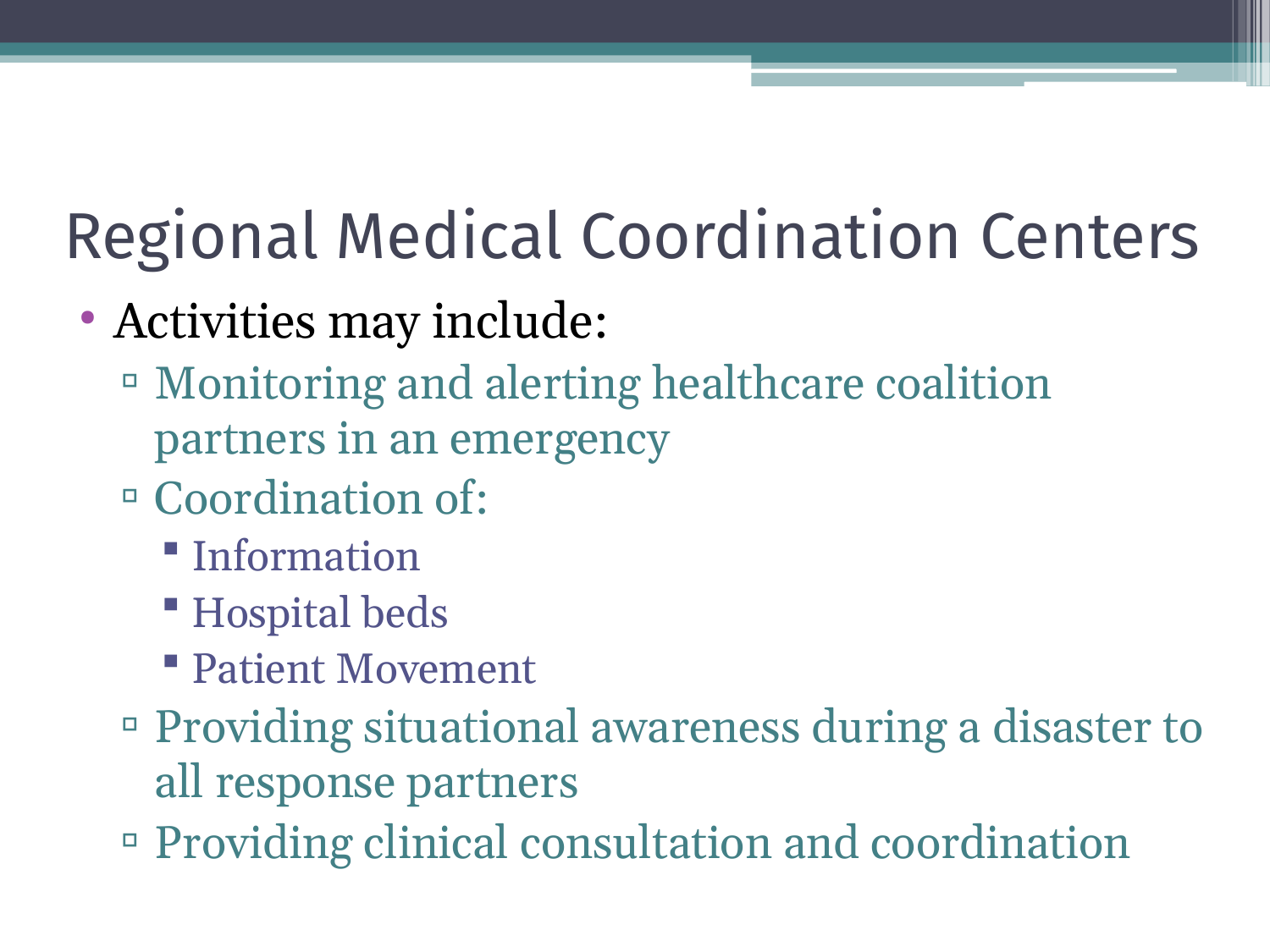

# Regional Medical Coordination Centers
Activities may include:
Monitoring and alerting healthcare coalition partners in an emergency
Coordination of:
Information
Hospital beds
Patient Movement
Providing situational awareness during a disaster to all response partners
Providing clinical consultation and coordination